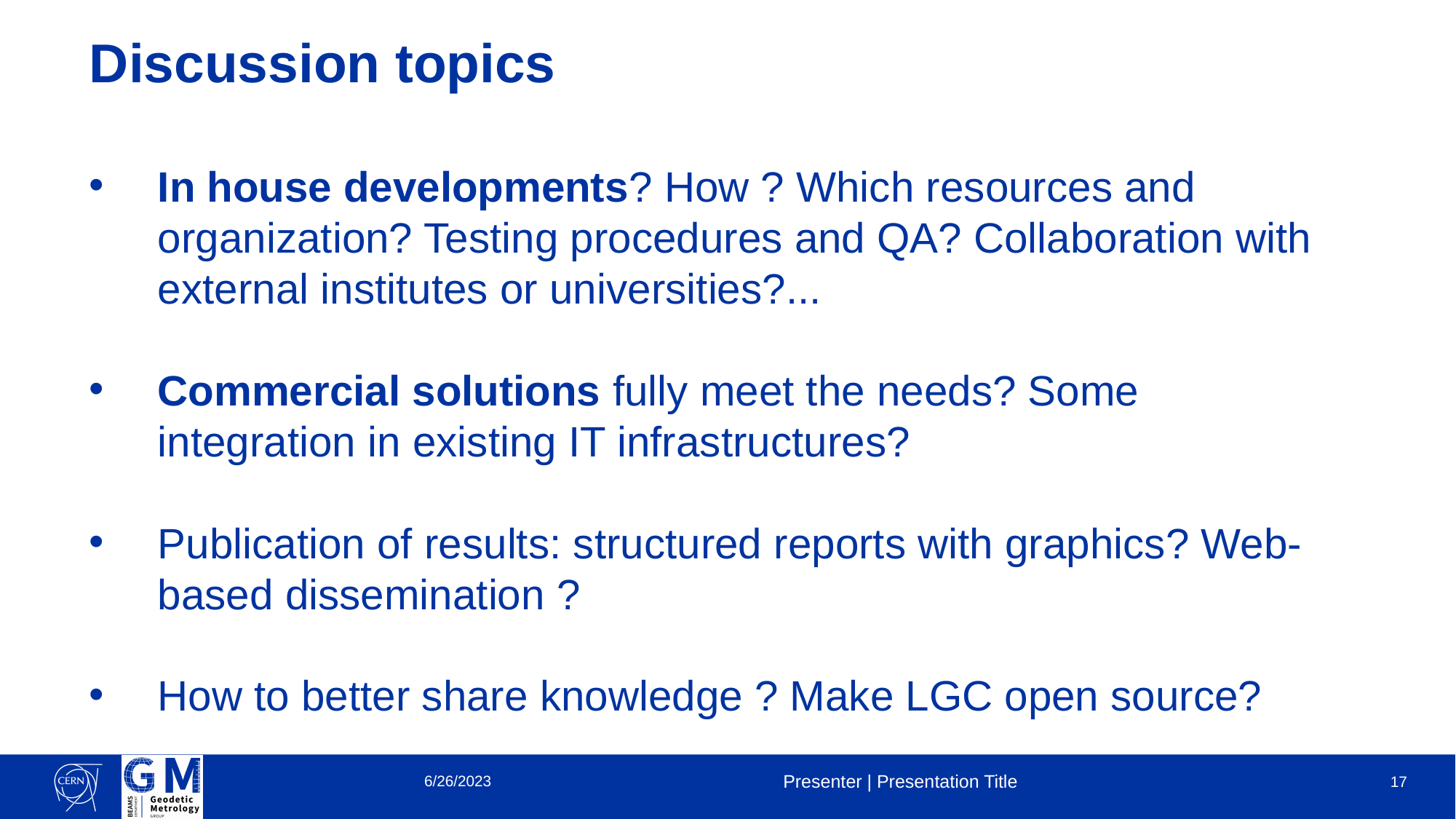

Discussion topics

In house developments? How ? Which resources and organization? Testing procedures and QA? Collaboration with external institutes or universities?...

Commercial solutions fully meet the needs? Some integration in existing IT infrastructures?

Publication of results: structured reports with graphics? Web-based dissemination ?

How to better share knowledge ? Make LGC open source?

6/26/2023
Presenter | Presentation Title
17